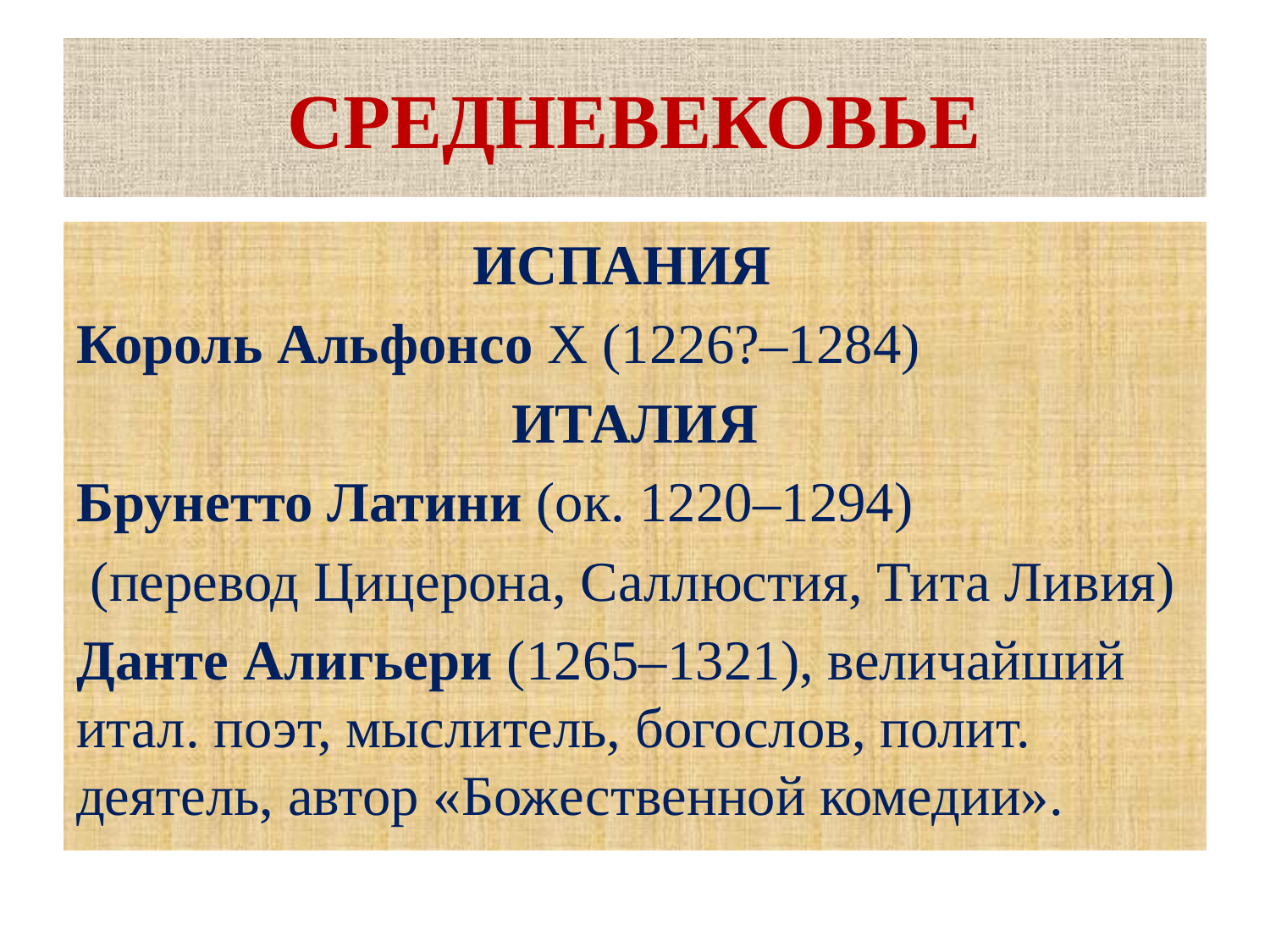

# СРЕДНЕВЕКОВЬЕ
                            ИСПАНИЯ
Король Альфонсо Х (1226?–1284)
ИТАЛИЯ
Брунетто Латини (ок. 1220–1294)
 (перевод Цицерона, Саллюстия, Тита Ливия)
Данте Алигьери (1265–1321), величайший итал. поэт, мыслитель, богослов, полит. деятель, автор «Божественной комедии».